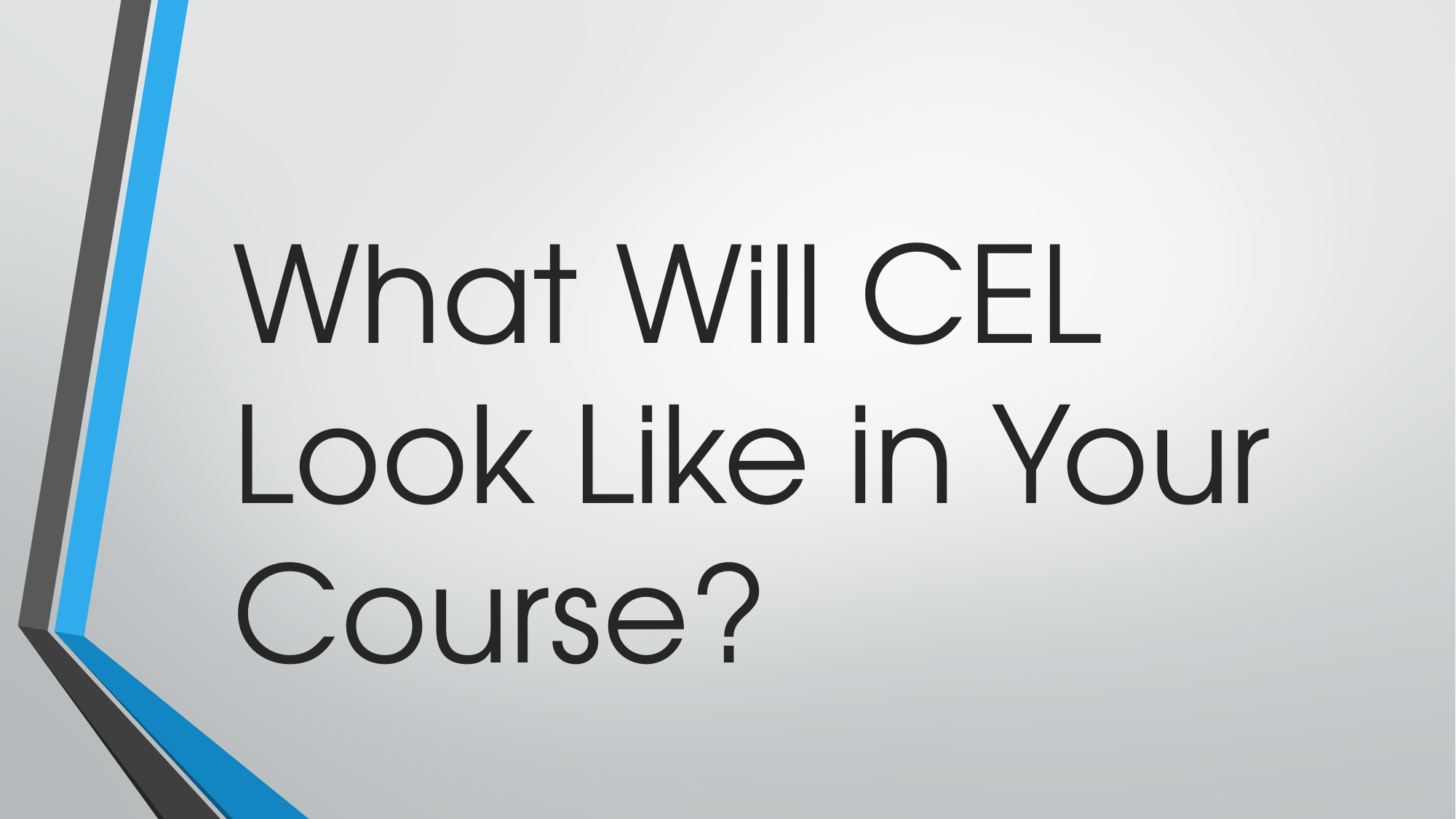

# What Will CEL Look Like in Your Course?